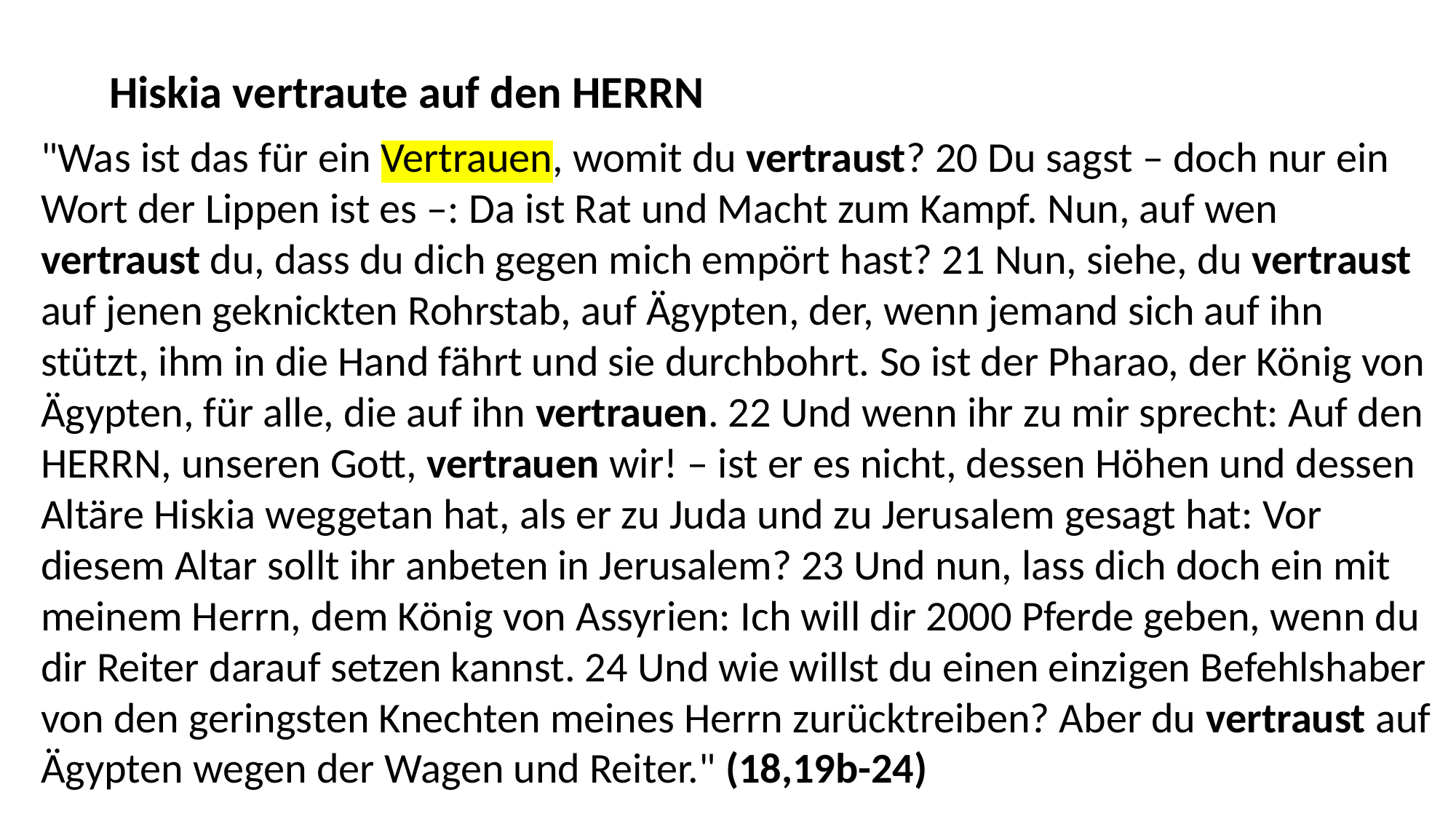

Hiskia vertraute auf den HERRN
"Was ist das für ein Vertrauen, womit du vertraust? 20 Du sagst – doch nur ein Wort der Lippen ist es –: Da ist Rat und Macht zum Kampf. Nun, auf wen vertraust du, dass du dich gegen mich empört hast? 21 Nun, siehe, du vertraust auf jenen geknickten Rohrstab, auf Ägypten, der, wenn jemand sich auf ihn stützt, ihm in die Hand fährt und sie durchbohrt. So ist der Pharao, der König von Ägypten, für alle, die auf ihn vertrauen. 22 Und wenn ihr zu mir sprecht: Auf den HERRN, unseren Gott, vertrauen wir! – ist er es nicht, dessen Höhen und dessen Altäre Hiskia weggetan hat, als er zu Juda und zu Jerusalem gesagt hat: Vor diesem Altar sollt ihr anbeten in Jerusalem? 23 Und nun, lass dich doch ein mit meinem Herrn, dem König von Assyrien: Ich will dir 2000 Pferde geben, wenn du dir Reiter darauf setzen kannst. 24 Und wie willst du einen einzigen Befehlshaber von den geringsten Knechten meines Herrn zurücktreiben? Aber du vertraust auf Ägypten wegen der Wagen und Reiter." (18,19b-24)